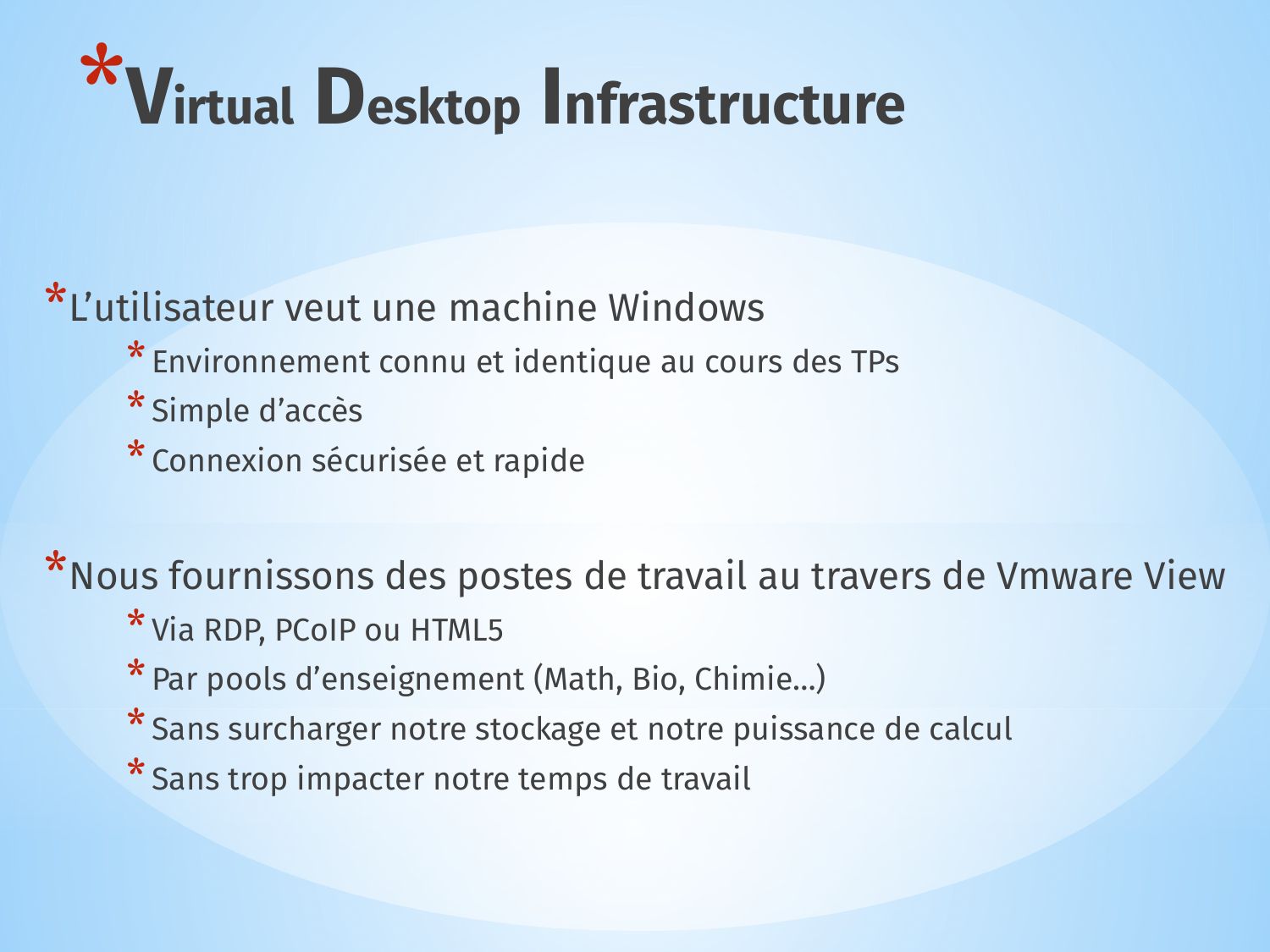

Virtual Desktop Infrastructure
L’utilisateur veut une machine Windows
Environnement connu et identique au cours des TPs
Simple d’accès
Connexion sécurisée et rapide

Nous fournissons des postes de travail au travers de Vmware View
Via RDP, PCoIP ou HTML5
Par pools d’enseignement (Math, Bio, Chimie…)
Sans surcharger notre stockage et notre puissance de calcul
Sans trop impacter notre temps de travail